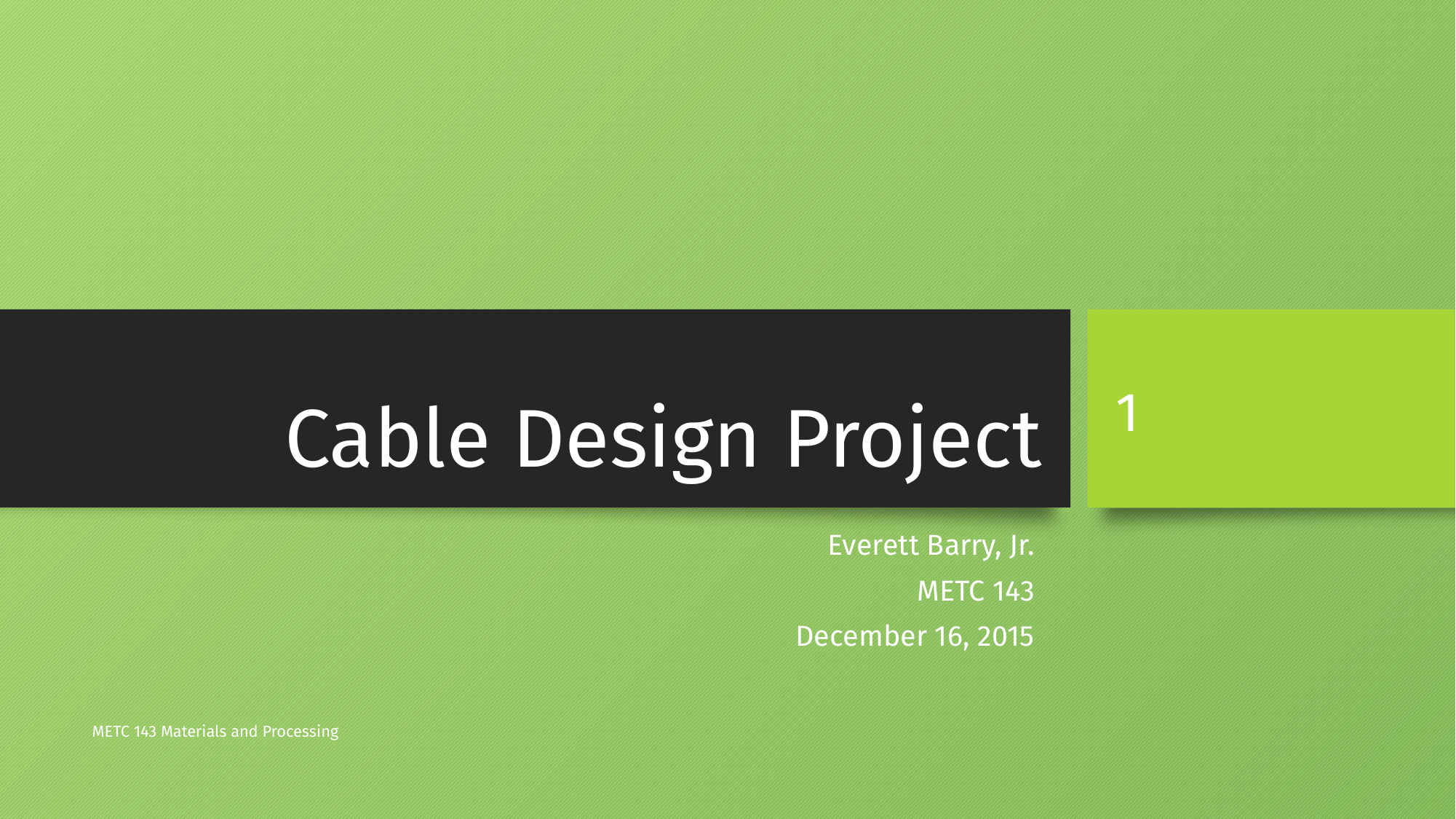

# Cable Design Project
1
Everett Barry, Jr.
METC 143
December 16, 2015
METC 143 Materials and Processing